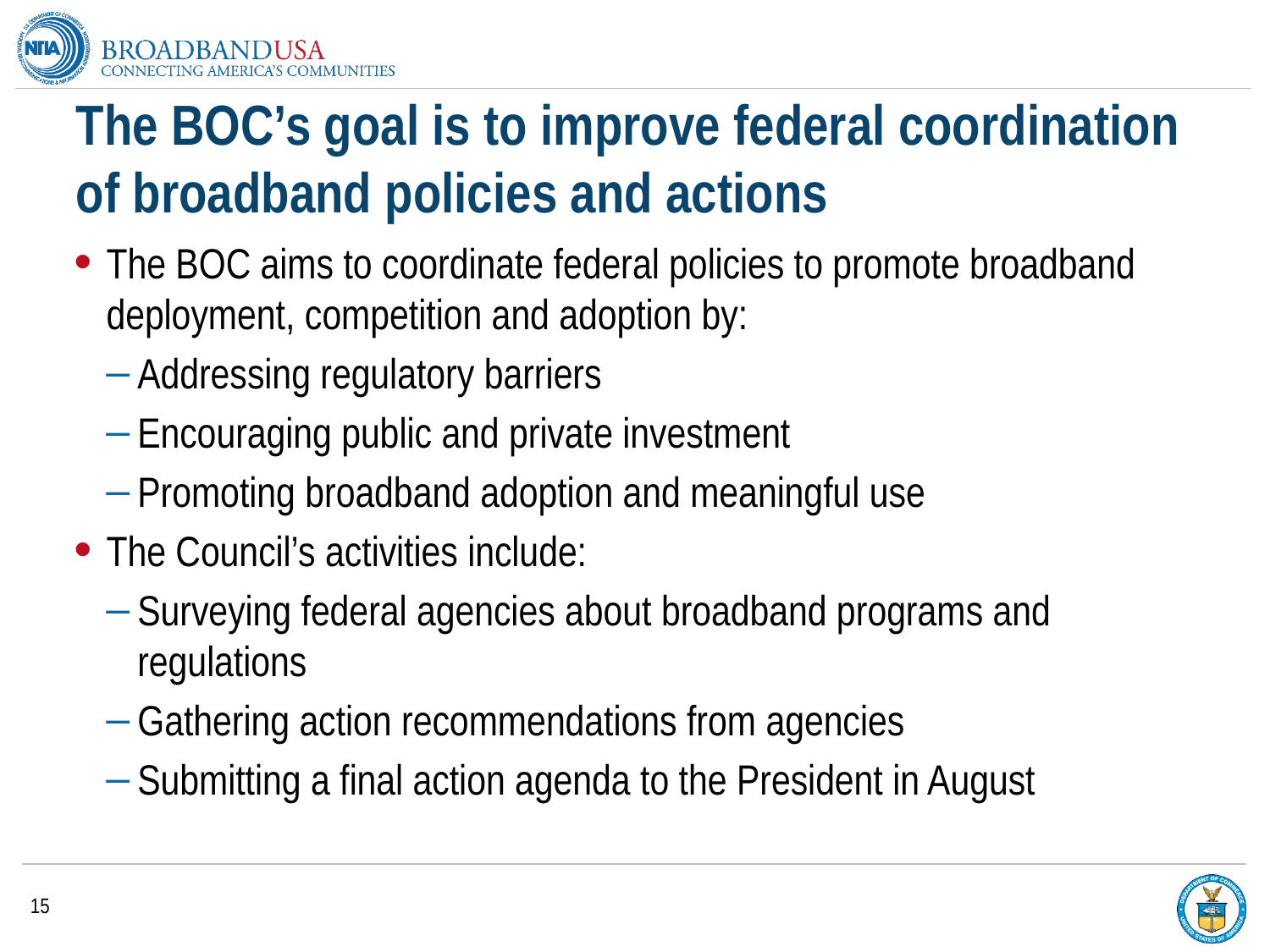

# The BOC’s goal is to improve federal coordination of broadband policies and actions
The BOC aims to coordinate federal policies to promote broadband deployment, competition and adoption by:
Addressing regulatory barriers
Encouraging public and private investment
Promoting broadband adoption and meaningful use
The Council’s activities include:
Surveying federal agencies about broadband programs and regulations
Gathering action recommendations from agencies
Submitting a final action agenda to the President in August